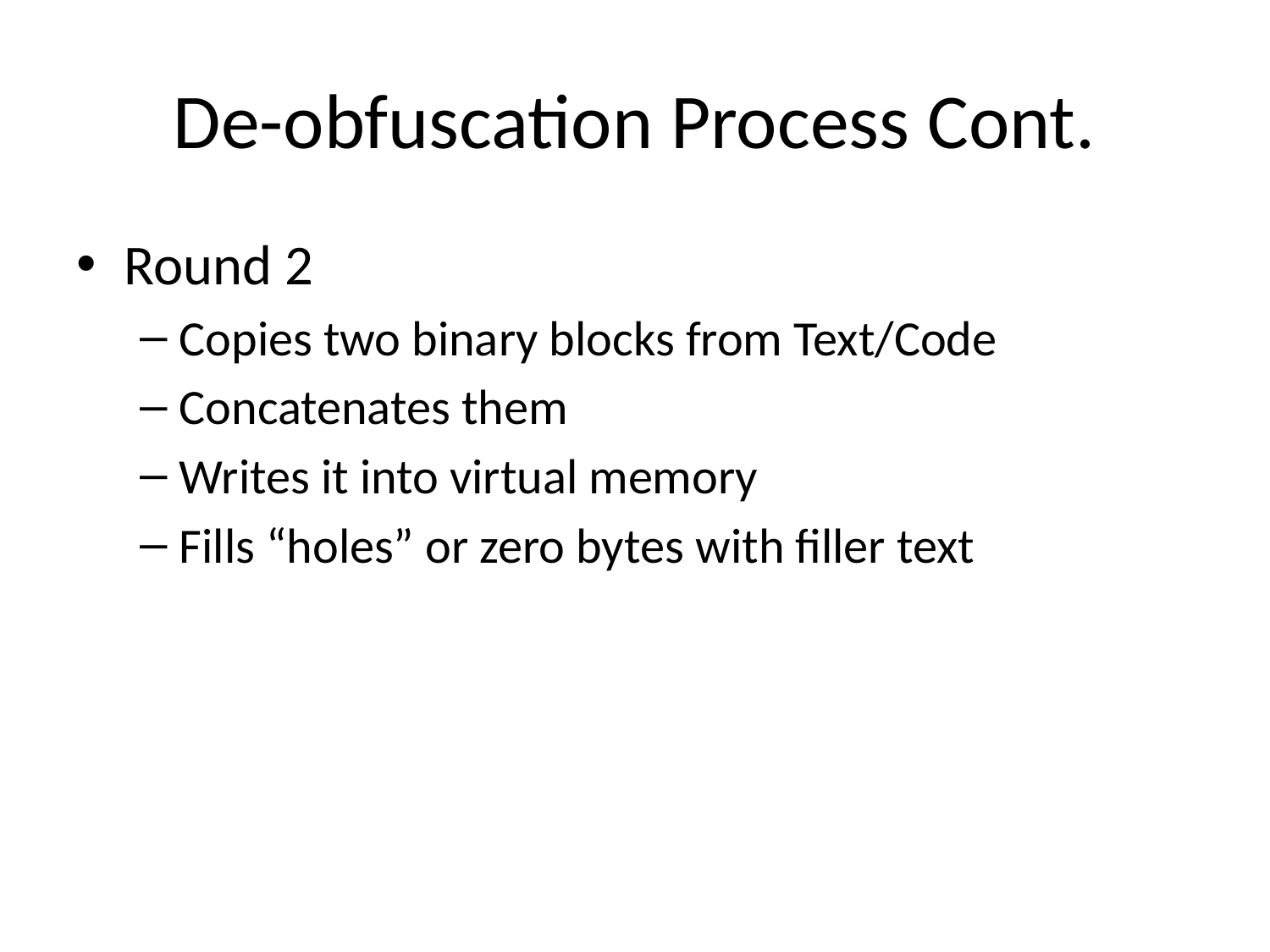

# De-obfuscation Process Cont.
Round 2
Copies two binary blocks from Text/Code
Concatenates them
Writes it into virtual memory
Fills “holes” or zero bytes with filler text